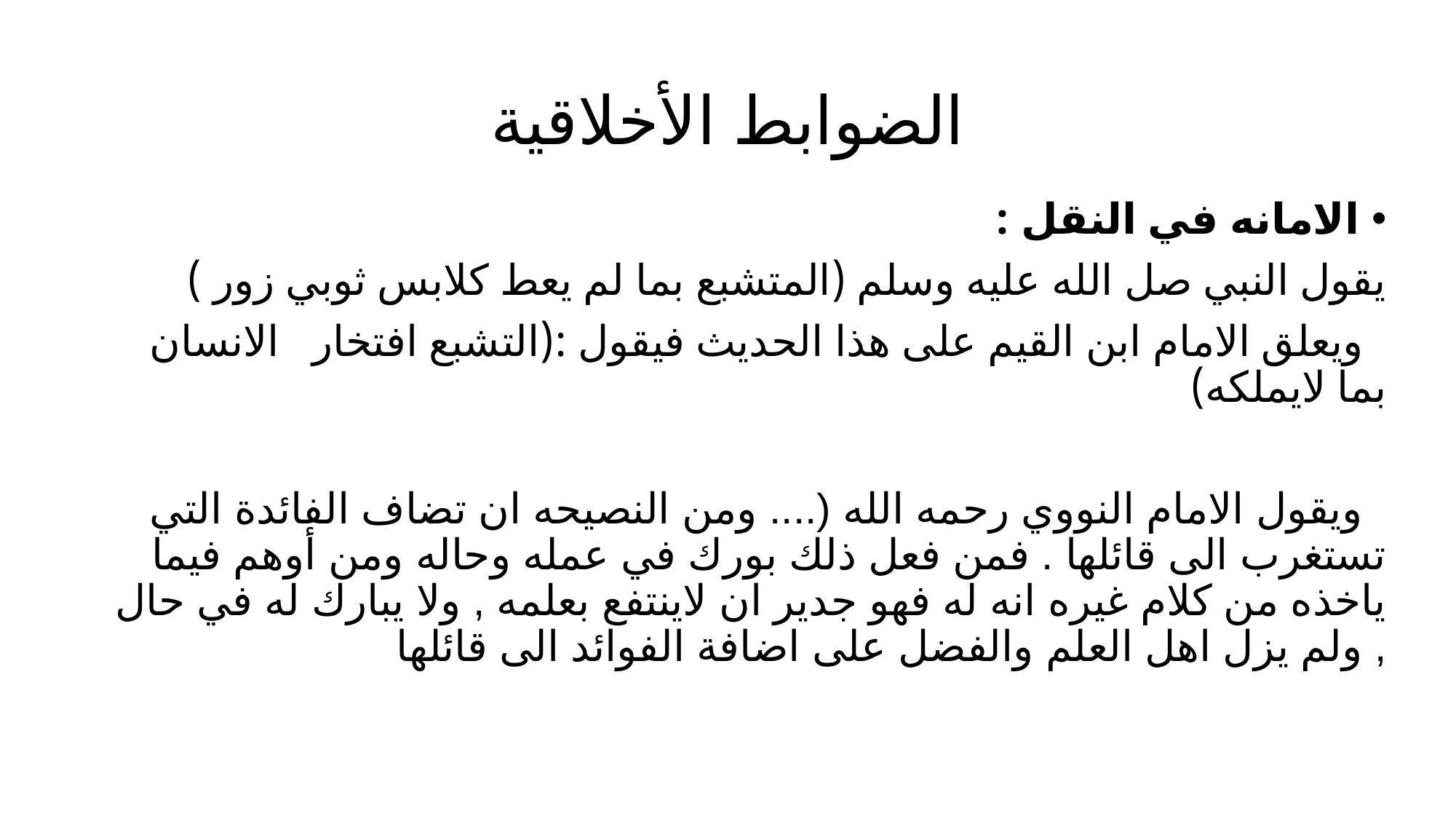

# الضوابط الأخلاقية
الامانه في النقل :
يقول النبي صل الله عليه وسلم (المتشبع بما لم يعط كلابس ثوبي زور )
  ويعلق الامام ابن القيم على هذا الحديث فيقول :(التشبع افتخار   الانسان بما لايملكه)

  ويقول الامام النووي رحمه الله (.... ومن النصيحه ان تضاف الفائدة التي تستغرب الى قائلها . فمن فعل ذلك بورك في عمله وحاله ومن أوهم فيما ياخذه من كلام غيره انه له فهو جدير ان لاينتفع بعلمه , ولا يبارك له في حال , ولم يزل اهل العلم والفضل على اضافة الفوائد الى قائلها